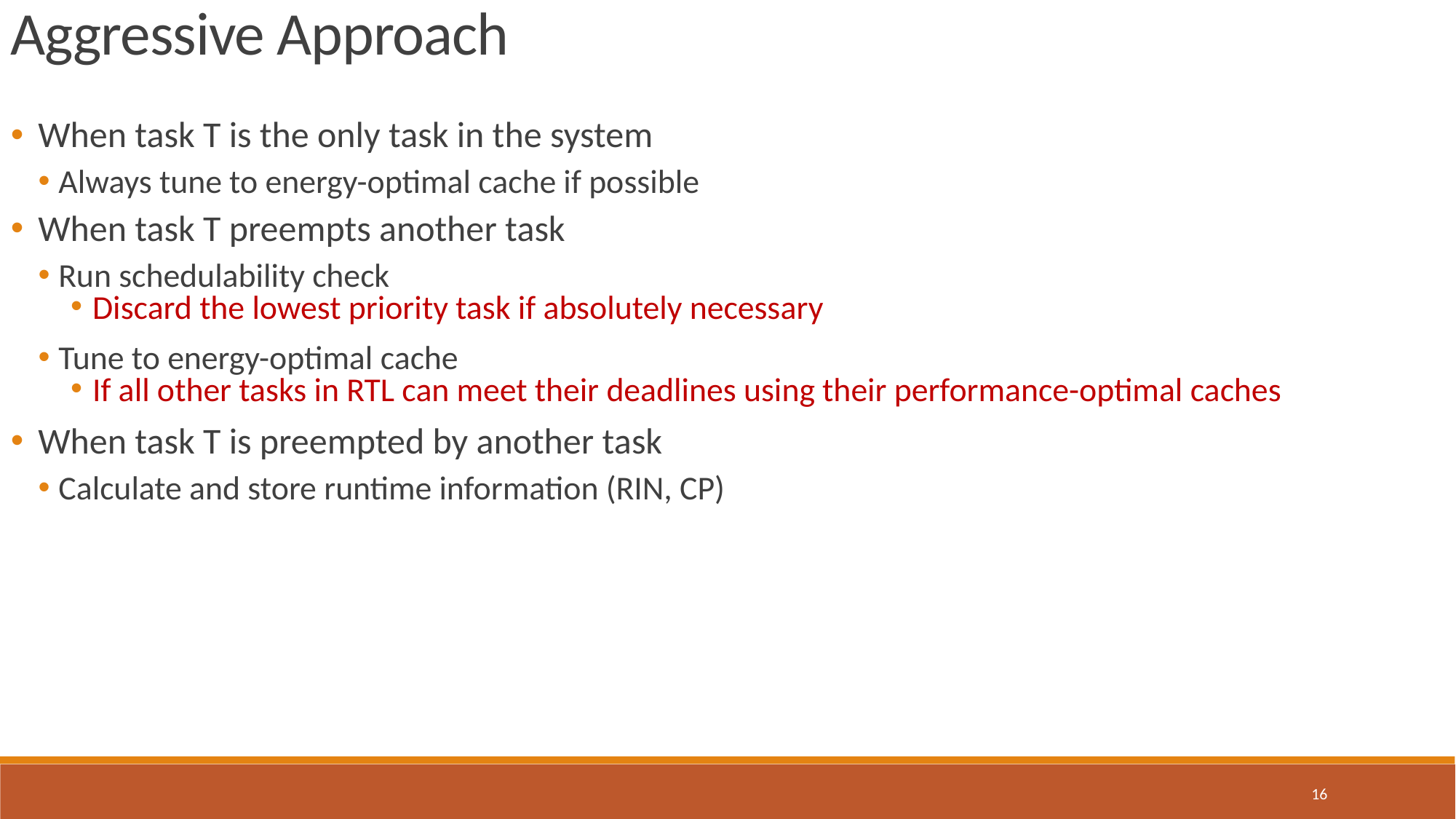

Aggressive Approach
When task T is the only task in the system
Always tune to energy-optimal cache if possible
When task T preempts another task
Run schedulability check
Discard the lowest priority task if absolutely necessary
Tune to energy-optimal cache
If all other tasks in RTL can meet their deadlines using their performance-optimal caches
When task T is preempted by another task
Calculate and store runtime information (RIN, CP)

16